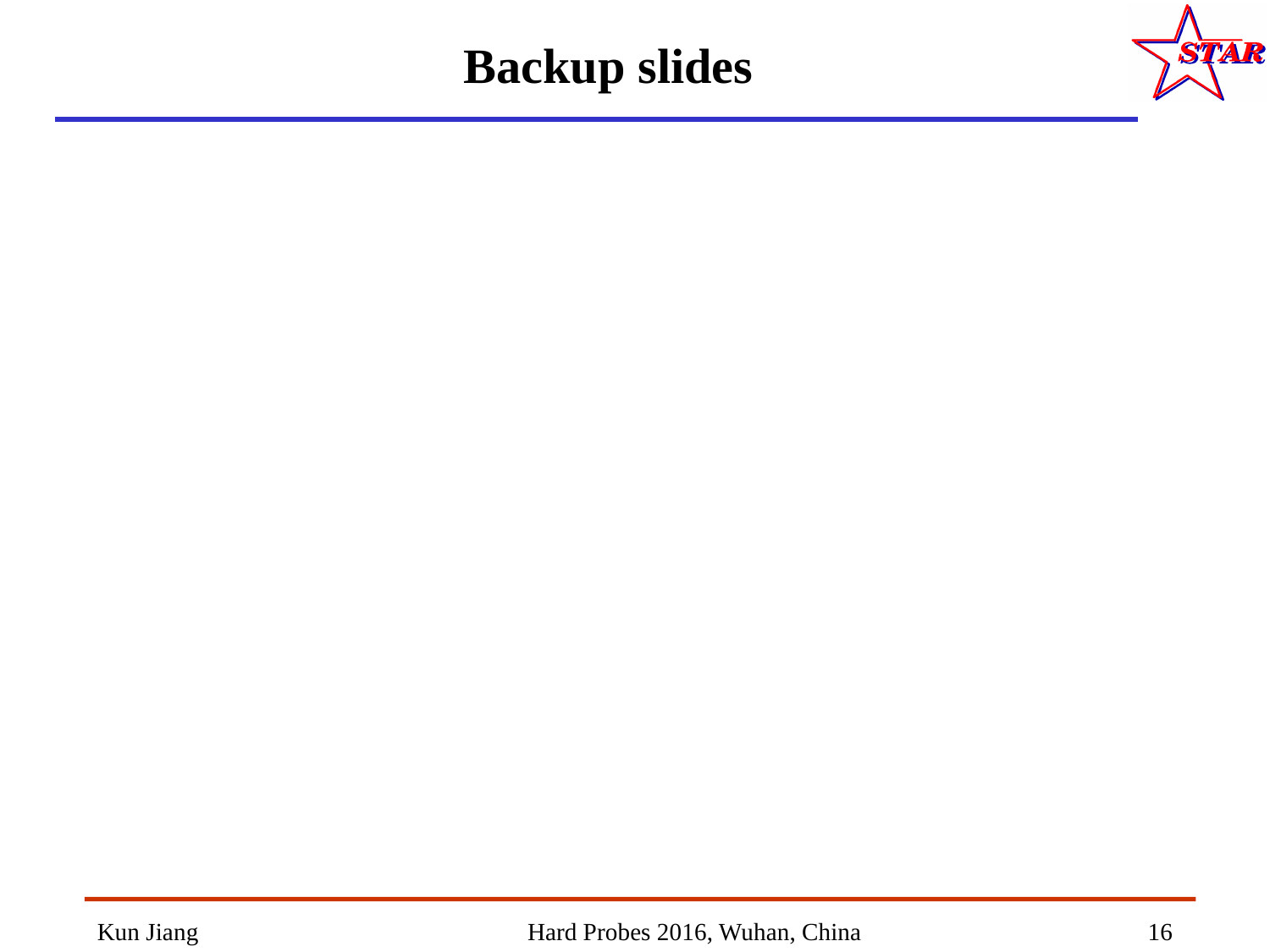

Backup slides
Kun Jiang
Hard Probes 2016, Wuhan, China
16